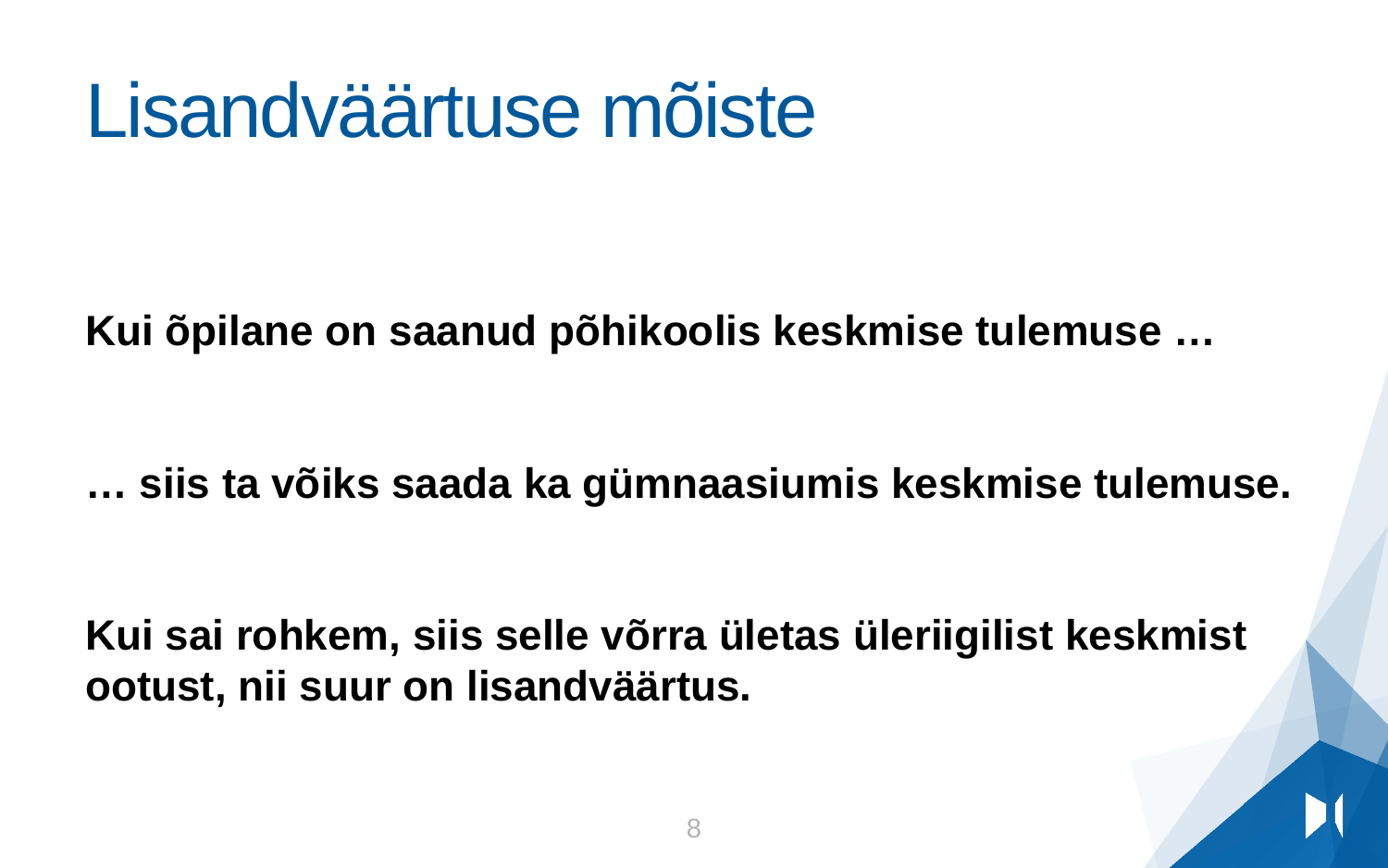

# Lisandväärtuse mõiste
Kui õpilane on saanud põhikoolis keskmise tulemuse …
… siis ta võiks saada ka gümnaasiumis keskmise tulemuse.
Kui sai rohkem, siis selle võrra ületas üleriigilist keskmist ootust, nii suur on lisandväärtus.
8